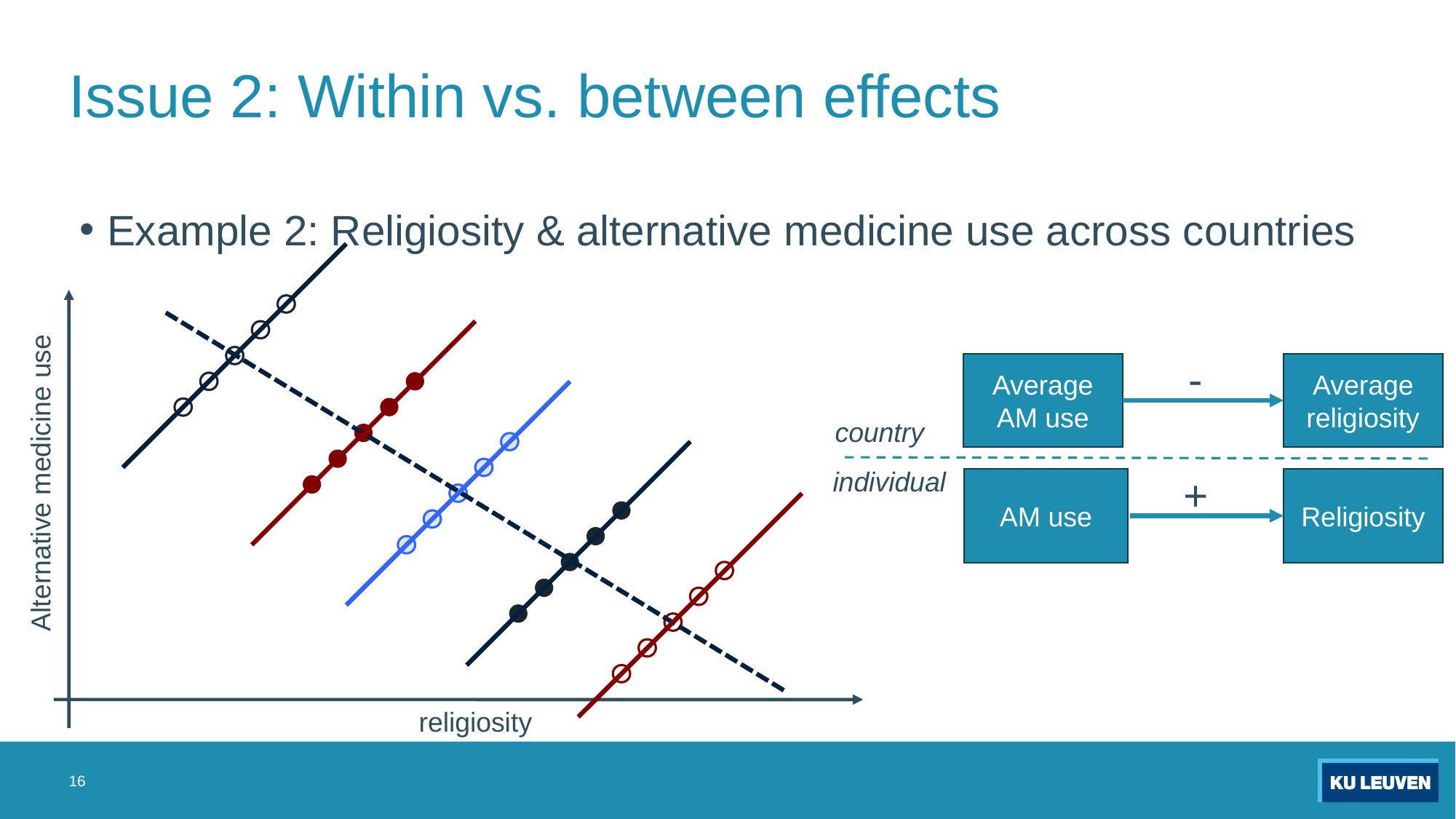

# Issue 2: Within vs. between effects
Example 2: Religiosity & alternative medicine use across countries

-
Average AM use
Average religiosity

country

individual
Alternative medicine use
+
AM use
Religiosity

religiosity
16